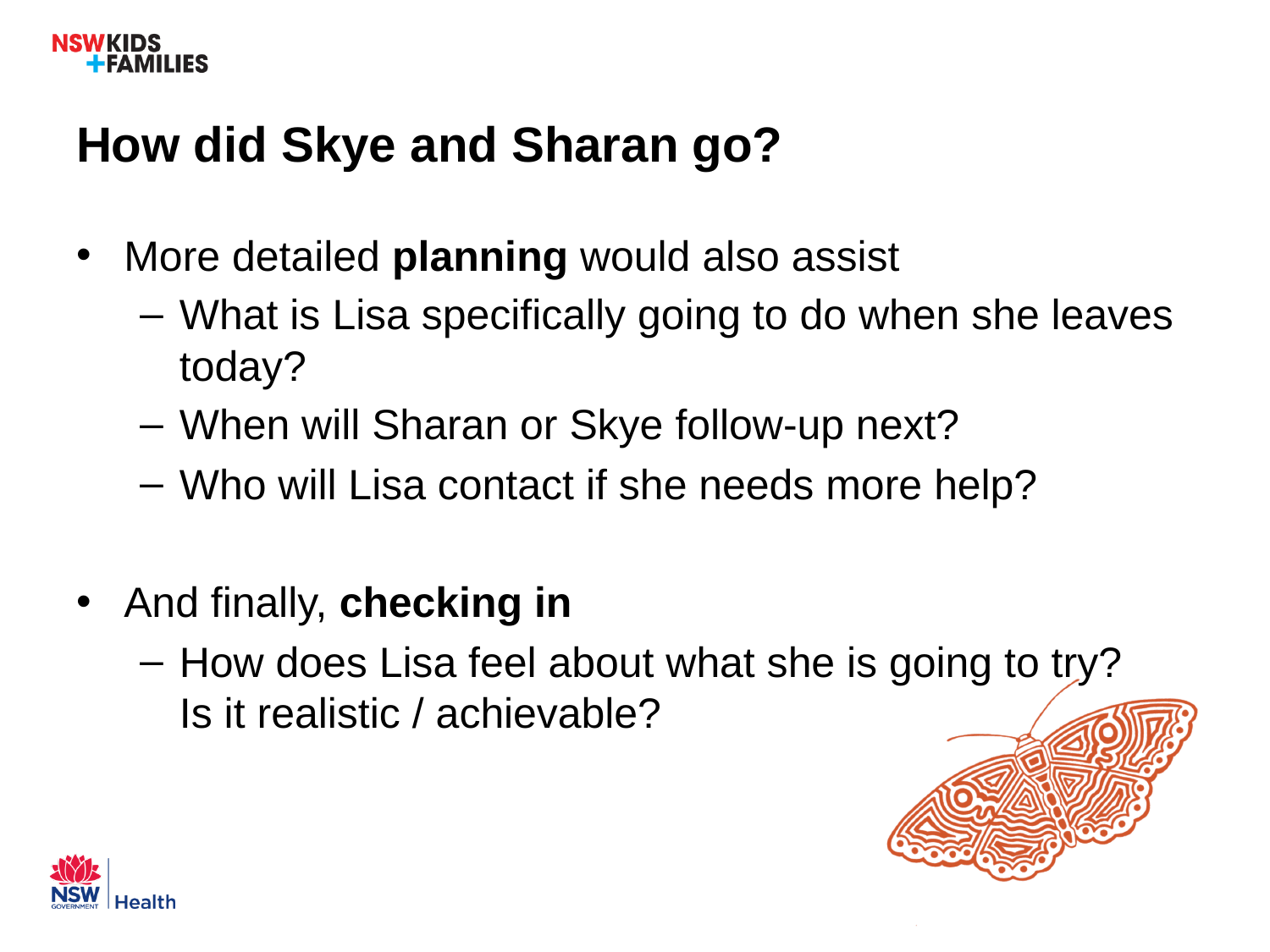

# How did Skye and Sharan go?
More detailed planning would also assist
What is Lisa specifically going to do when she leaves today?
When will Sharan or Skye follow-up next?
Who will Lisa contact if she needs more help?

And finally, checking in
How does Lisa feel about what she is going to try?    Is it realistic / achievable?